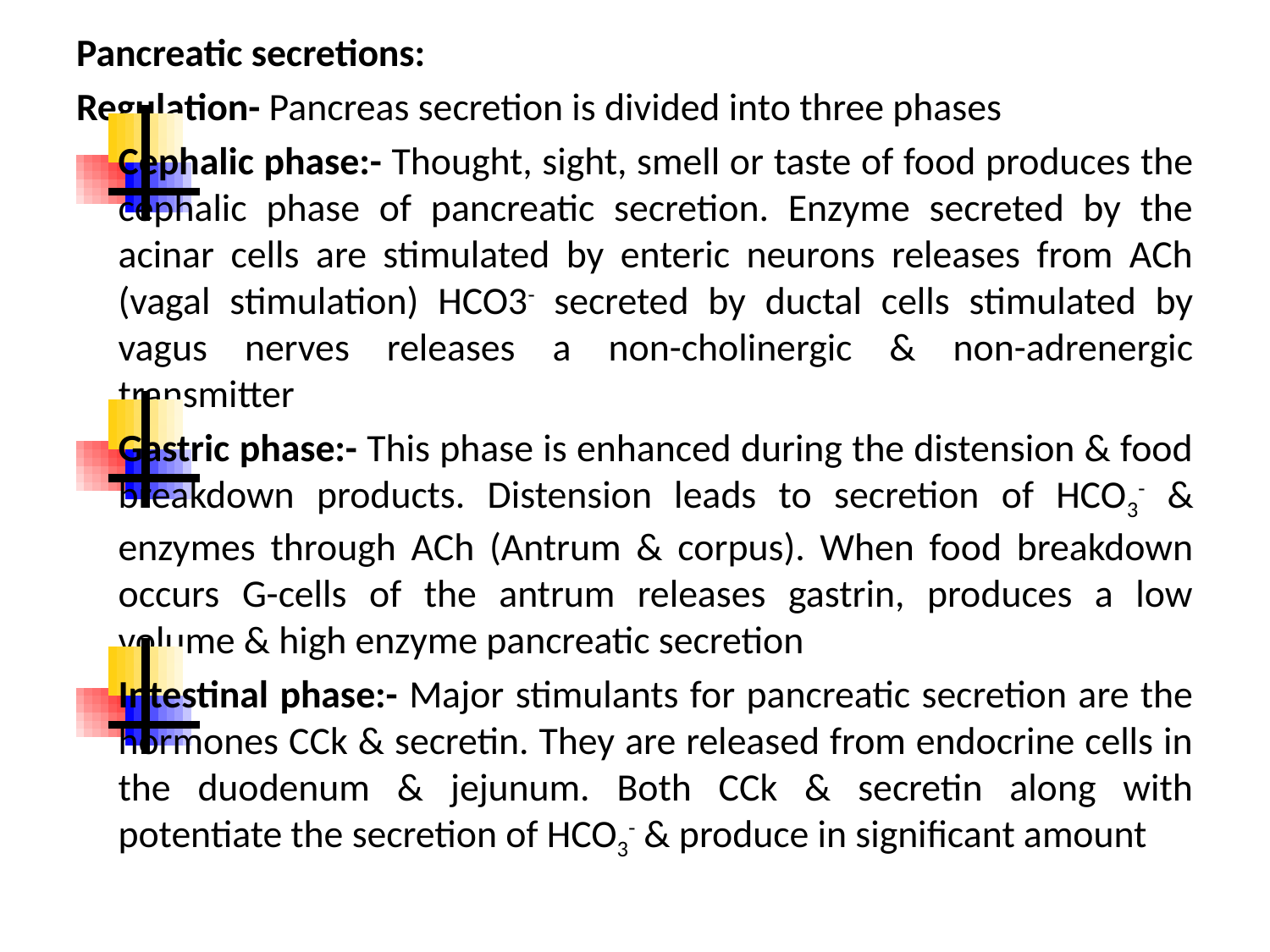

Pancreatic secretions:
Regulation- Pancreas secretion is divided into three phases
Cephalic phase:- Thought, sight, smell or taste of food produces the cephalic phase of pancreatic secretion. Enzyme secreted by the acinar cells are stimulated by enteric neurons releases from ACh (vagal stimulation) HCO3- secreted by ductal cells stimulated by vagus nerves releases a non-cholinergic & non-adrenergic transmitter
Gastric phase:- This phase is enhanced during the distension & food breakdown products. Distension leads to secretion of HCO3- & enzymes through ACh (Antrum & corpus). When food breakdown occurs G-cells of the antrum releases gastrin, produces a low volume & high enzyme pancreatic secretion
Intestinal phase:- Major stimulants for pancreatic secretion are the hormones CCk & secretin. They are released from endocrine cells in the duodenum & jejunum. Both CCk & secretin along with potentiate the secretion of HCO3- & produce in significant amount